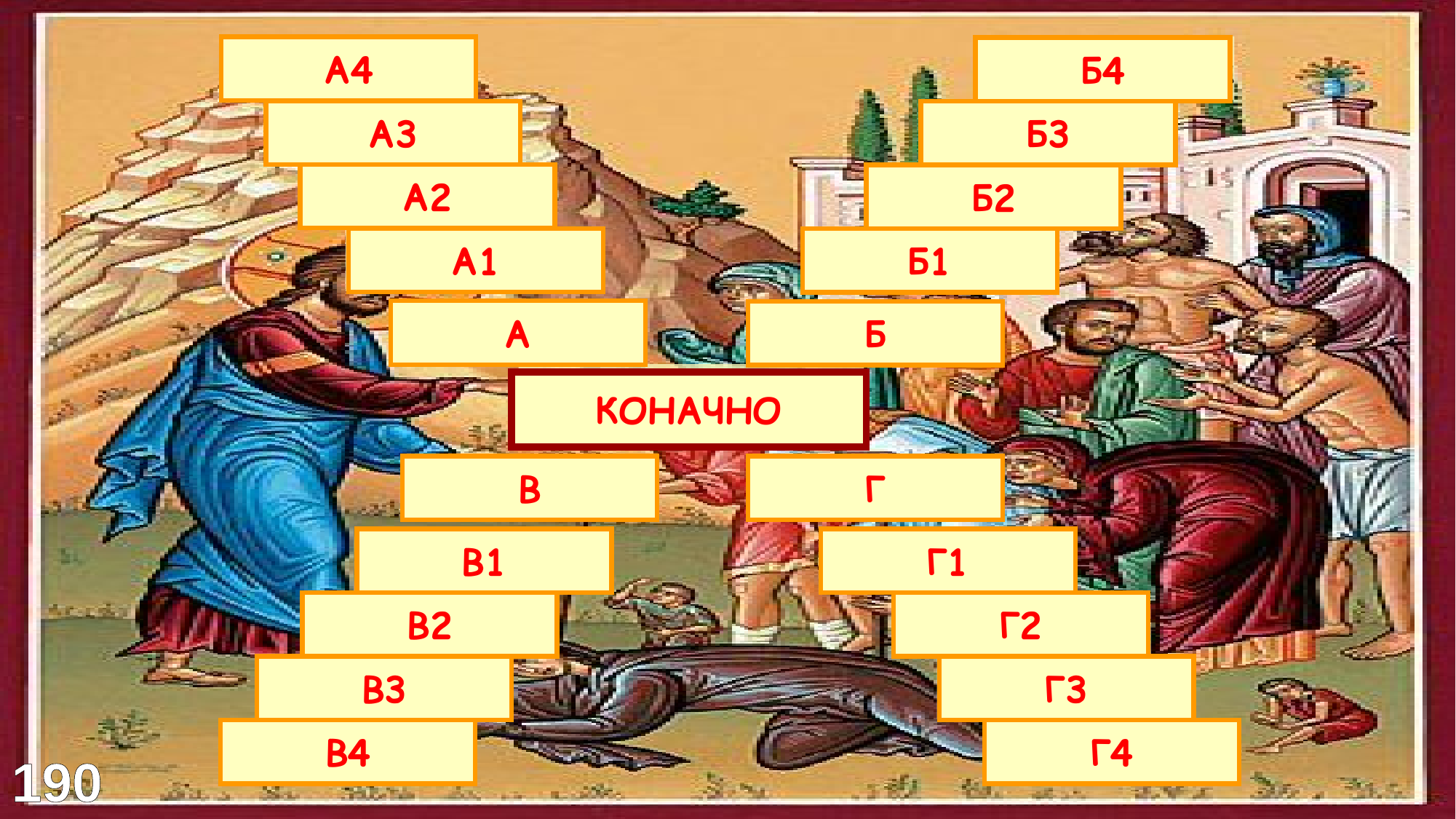

Сара
Светских чуда
А4
Б4
Рахела
На столицу
А3
Б3
Рута
Менора
А2
Б2
Рава
Тајни Христових
А1
Б1
ЖЕНА
СЕДАМ
А
Б
ИСТЕРИВАЊЕ ДЕМОНА
ИЗ ГРЕШНЕ ЖЕНЕ
КОНАЧНО
ДЕМОНИ
МАРИЈА
В
Г
Клеветници
Принцеза
В1
Г1
Беси
Краљица српска
В2
Г2
Зли Духови
..и Марта
В3
Г3
С леве стране
Шерифовић
В4
Г4
190